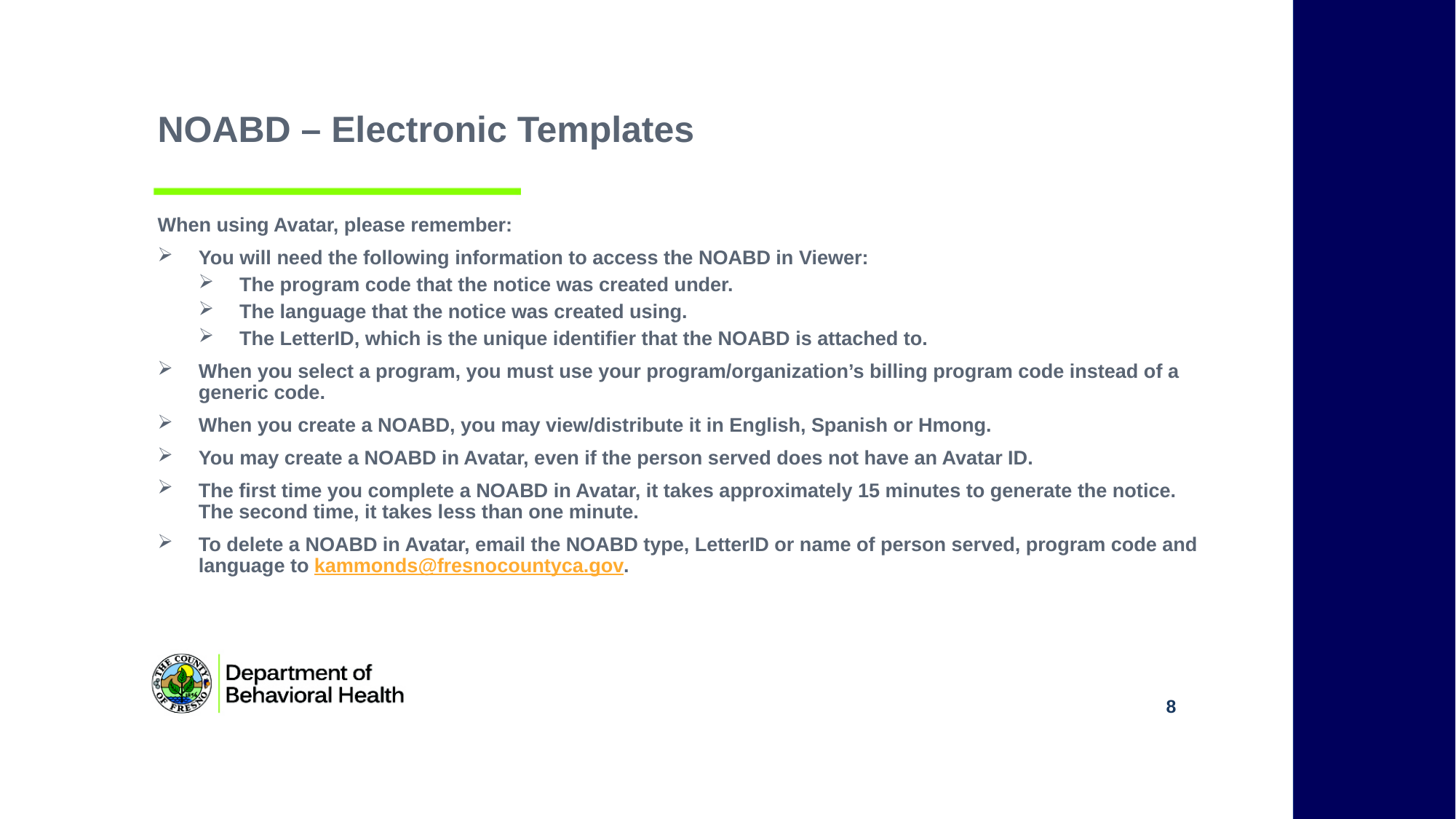

# NOABD – Electronic Templates
When using Avatar, please remember:
You will need the following information to access the NOABD in Viewer:
The program code that the notice was created under.
The language that the notice was created using.
The LetterID, which is the unique identifier that the NOABD is attached to.
When you select a program, you must use your program/organization’s billing program code instead of a generic code.
When you create a NOABD, you may view/distribute it in English, Spanish or Hmong.
You may create a NOABD in Avatar, even if the person served does not have an Avatar ID.
The first time you complete a NOABD in Avatar, it takes approximately 15 minutes to generate the notice. The second time, it takes less than one minute.
To delete a NOABD in Avatar, email the NOABD type, LetterID or name of person served, program code and language to kammonds@fresnocountyca.gov.

8